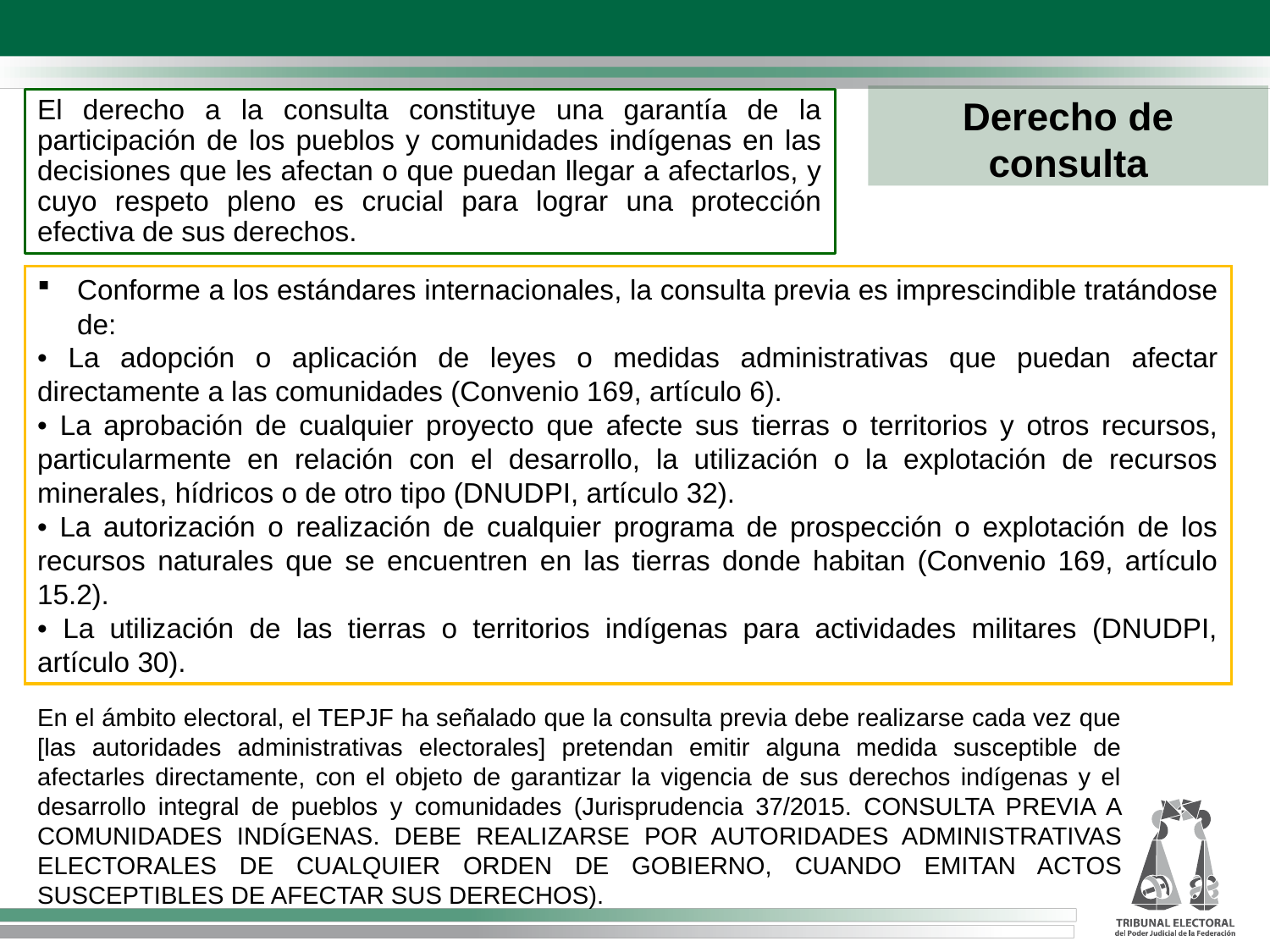

Derecho de consulta
El derecho a la consulta constituye una garantía de la participación de los pueblos y comunidades indígenas en las decisiones que les afectan o que puedan llegar a afectarlos, y cuyo respeto pleno es crucial para lograr una protección efectiva de sus derechos.
Conforme a los estándares internacionales, la consulta previa es imprescindible tratándose de:
• La adopción o aplicación de leyes o medidas administrativas que puedan afectar directamente a las comunidades (Convenio 169, artículo 6).
• La aprobación de cualquier proyecto que afecte sus tierras o territorios y otros recursos, particularmente en relación con el desarrollo, la utilización o la explotación de recursos minerales, hídricos o de otro tipo (DNUDPI, artículo 32).
• La autorización o realización de cualquier programa de prospección o explotación de los recursos naturales que se encuentren en las tierras donde habitan (Convenio 169, artículo 15.2).
• La utilización de las tierras o territorios indígenas para actividades militares (DNUDPI, artículo 30).
En el ámbito electoral, el TEPJF ha señalado que la consulta previa debe realizarse cada vez que [las autoridades administrativas electorales] pretendan emitir alguna medida susceptible de afectarles directamente, con el objeto de garantizar la vigencia de sus derechos indígenas y el desarrollo integral de pueblos y comunidades (Jurisprudencia 37/2015. CONSULTA PREVIA A COMUNIDADES INDÍGENAS. DEBE REALIZARSE POR AUTORIDADES ADMINISTRATIVAS ELECTORALES DE CUALQUIER ORDEN DE GOBIERNO, CUANDO EMITAN ACTOS SUSCEPTIBLES DE AFECTAR SUS DERECHOS).